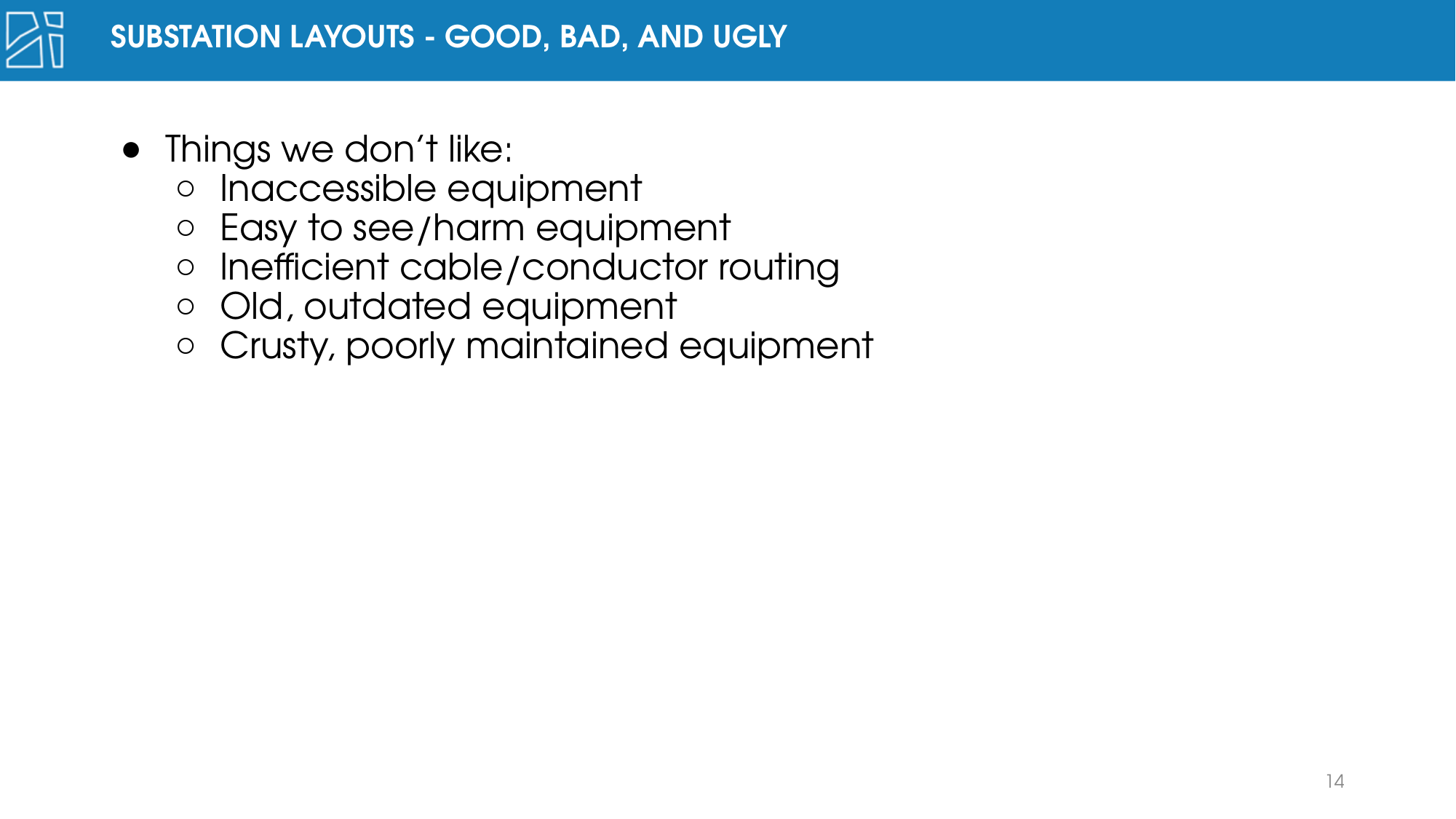

# SUBSTATION LAYOUTS - GOOD, BAD, AND UGLY
Things we don’t like:
Inaccessible equipment
Easy to see/harm equipment
Inefficient cable/conductor routing
Old, outdated equipment
Crusty, poorly maintained equipment
14